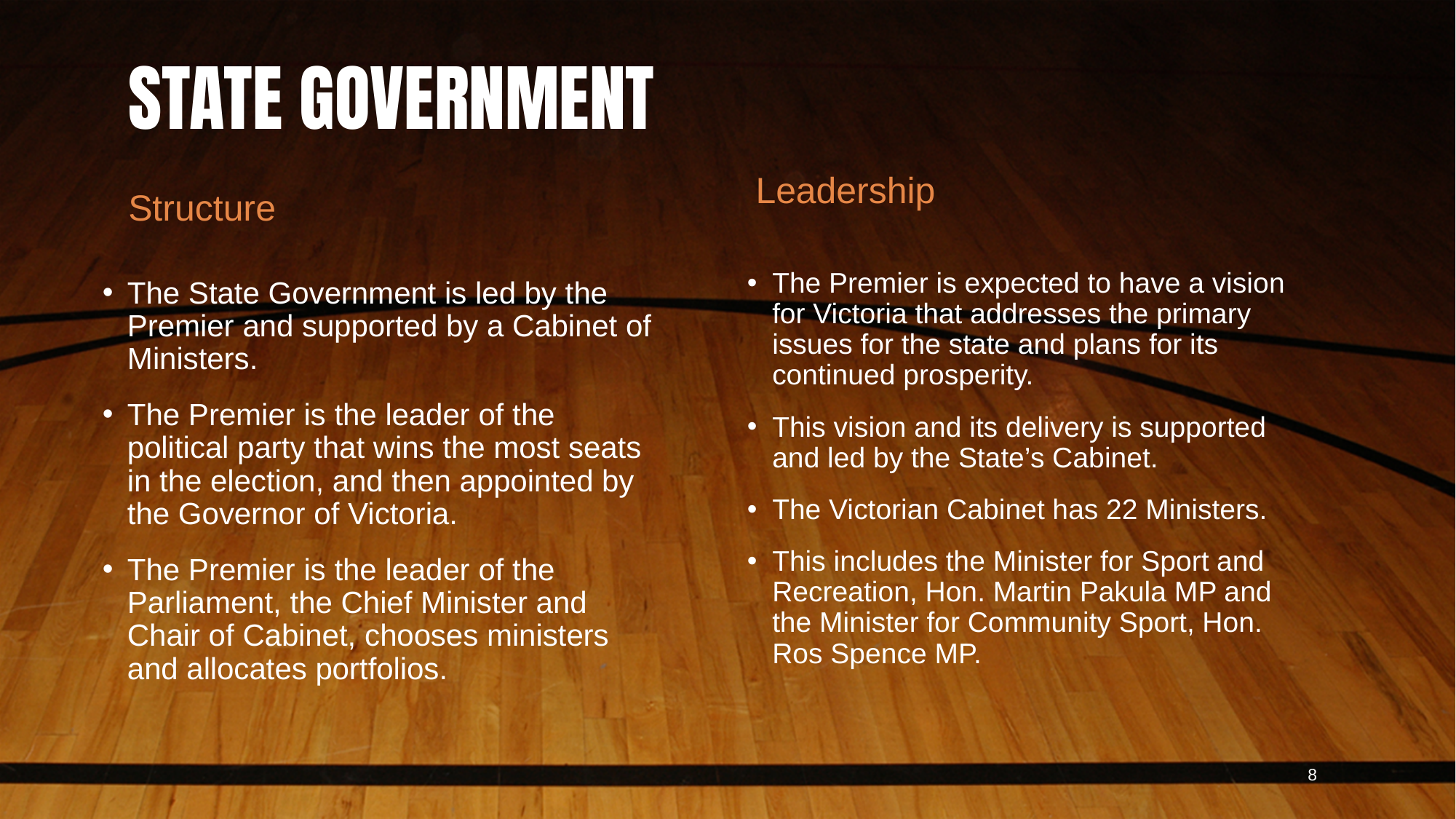

# STATE GOVERNMENT
Leadership
Structure
The Premier is expected to have a vision for Victoria that addresses the primary issues for the state and plans for its continued prosperity.
This vision and its delivery is supported and led by the State’s Cabinet.
The Victorian Cabinet has 22 Ministers.
This includes the Minister for Sport and Recreation, Hon. Martin Pakula MP and the Minister for Community Sport, Hon. Ros Spence MP.
The State Government is led by the Premier and supported by a Cabinet of Ministers.
The Premier is the leader of the political party that wins the most seats in the election, and then appointed by the Governor of Victoria.
The Premier is the leader of the Parliament, the Chief Minister and Chair of Cabinet, chooses ministers and allocates portfolios.
8